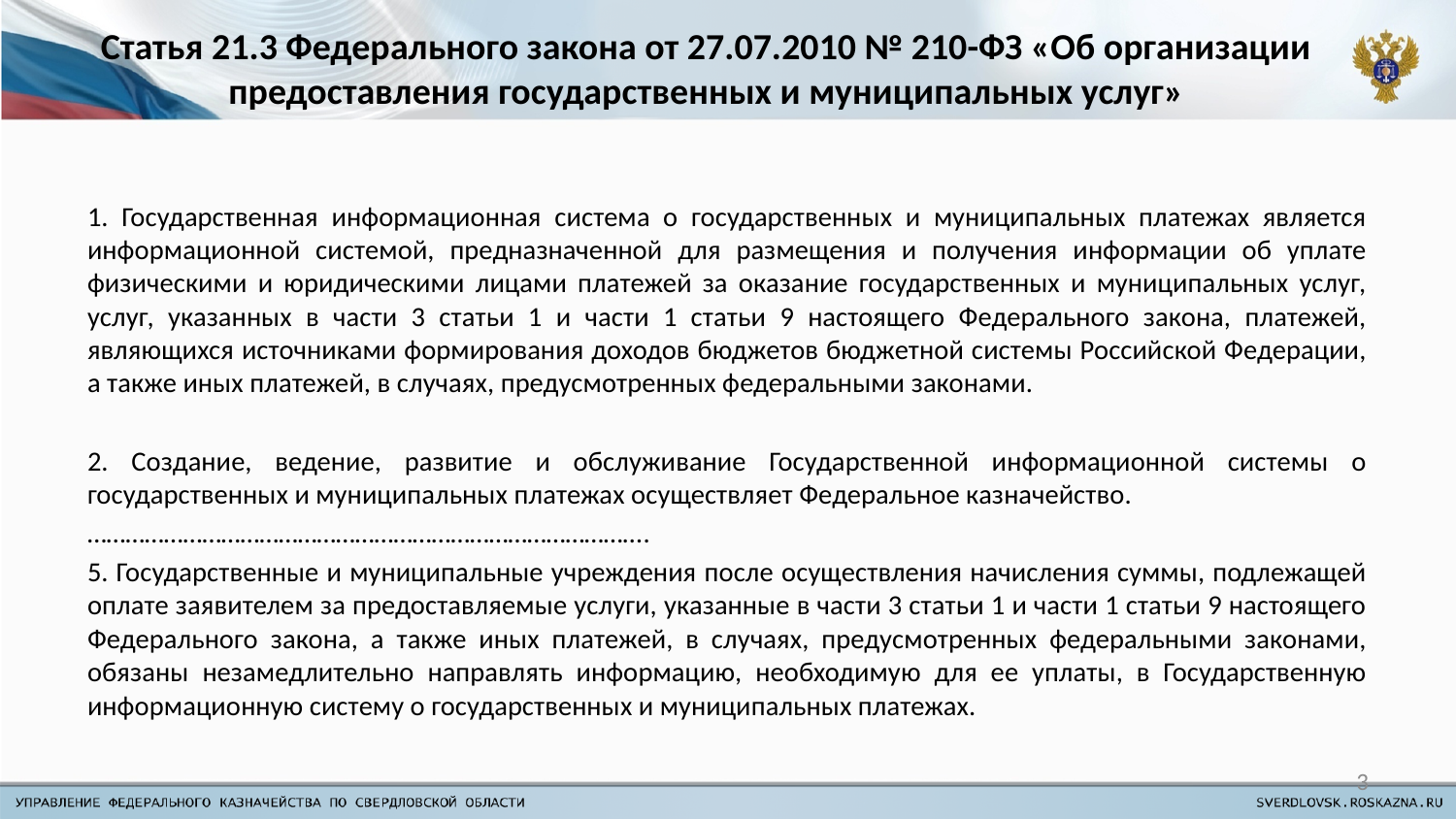

# Статья 21.3 Федерального закона от 27.07.2010 № 210-ФЗ «Об организации предоставления государственных и муниципальных услуг»
1. Государственная информационная система о государственных и муниципальных платежах является информационной системой, предназначенной для размещения и получения информации об уплате физическими и юридическими лицами платежей за оказание государственных и муниципальных услуг, услуг, указанных в части 3 статьи 1 и части 1 статьи 9 настоящего Федерального закона, платежей, являющихся источниками формирования доходов бюджетов бюджетной системы Российской Федерации, а также иных платежей, в случаях, предусмотренных федеральными законами.

2. Создание, ведение, развитие и обслуживание Государственной информационной системы о государственных и муниципальных платежах осуществляет Федеральное казначейство.
…………………………………………………………………………….
5. Государственные и муниципальные учреждения после осуществления начисления суммы, подлежащей оплате заявителем за предоставляемые услуги, указанные в части 3 статьи 1 и части 1 статьи 9 настоящего Федерального закона, а также иных платежей, в случаях, предусмотренных федеральными законами, обязаны незамедлительно направлять информацию, необходимую для ее уплаты, в Государственную информационную систему о государственных и муниципальных платежах.

3